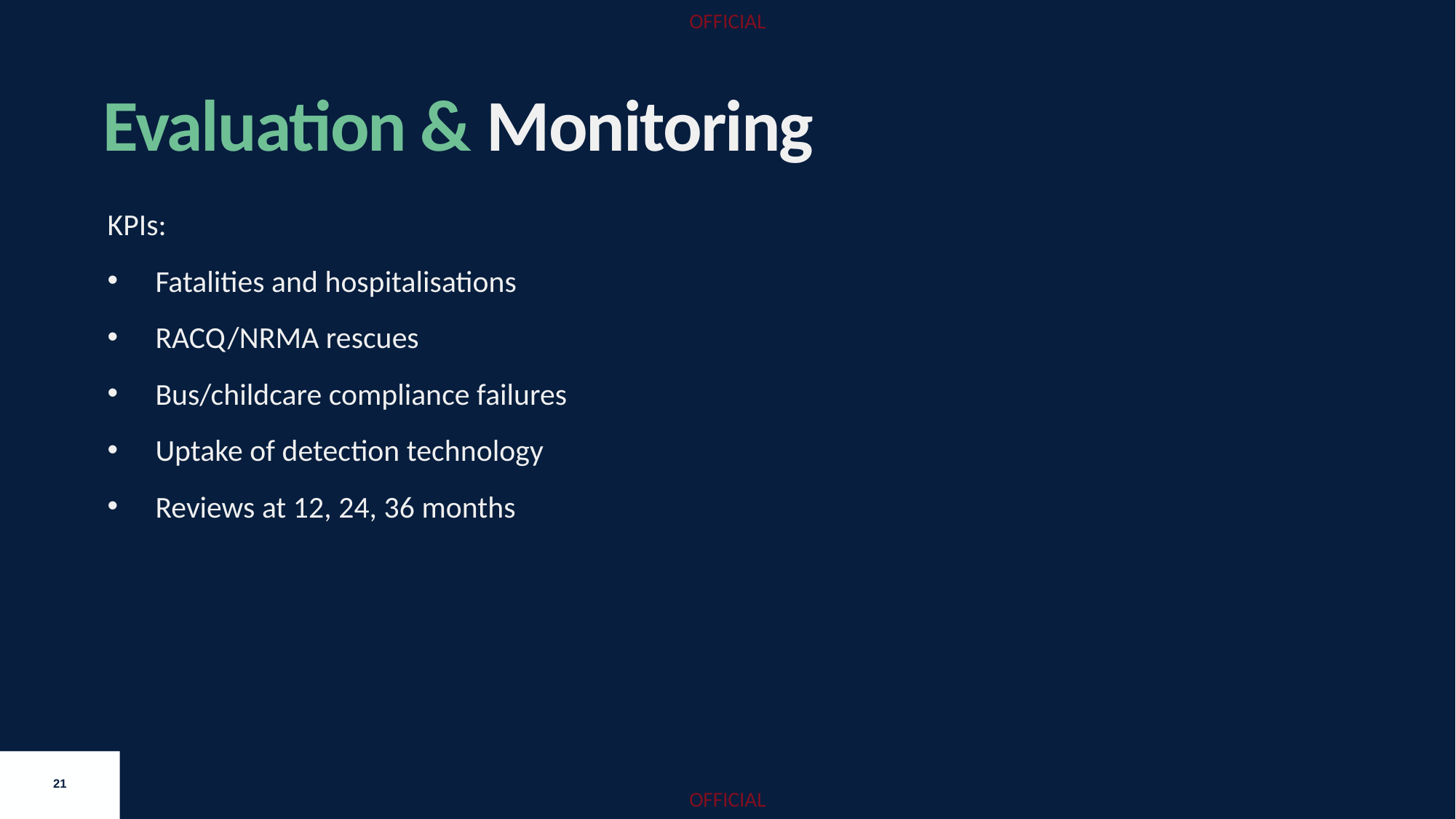

Evaluation & Monitoring
KPIs:
  Fatalities and hospitalisations
  RACQ/NRMA rescues
  Bus/childcare compliance failures
  Uptake of detection technology
  Reviews at 12, 24, 36 months